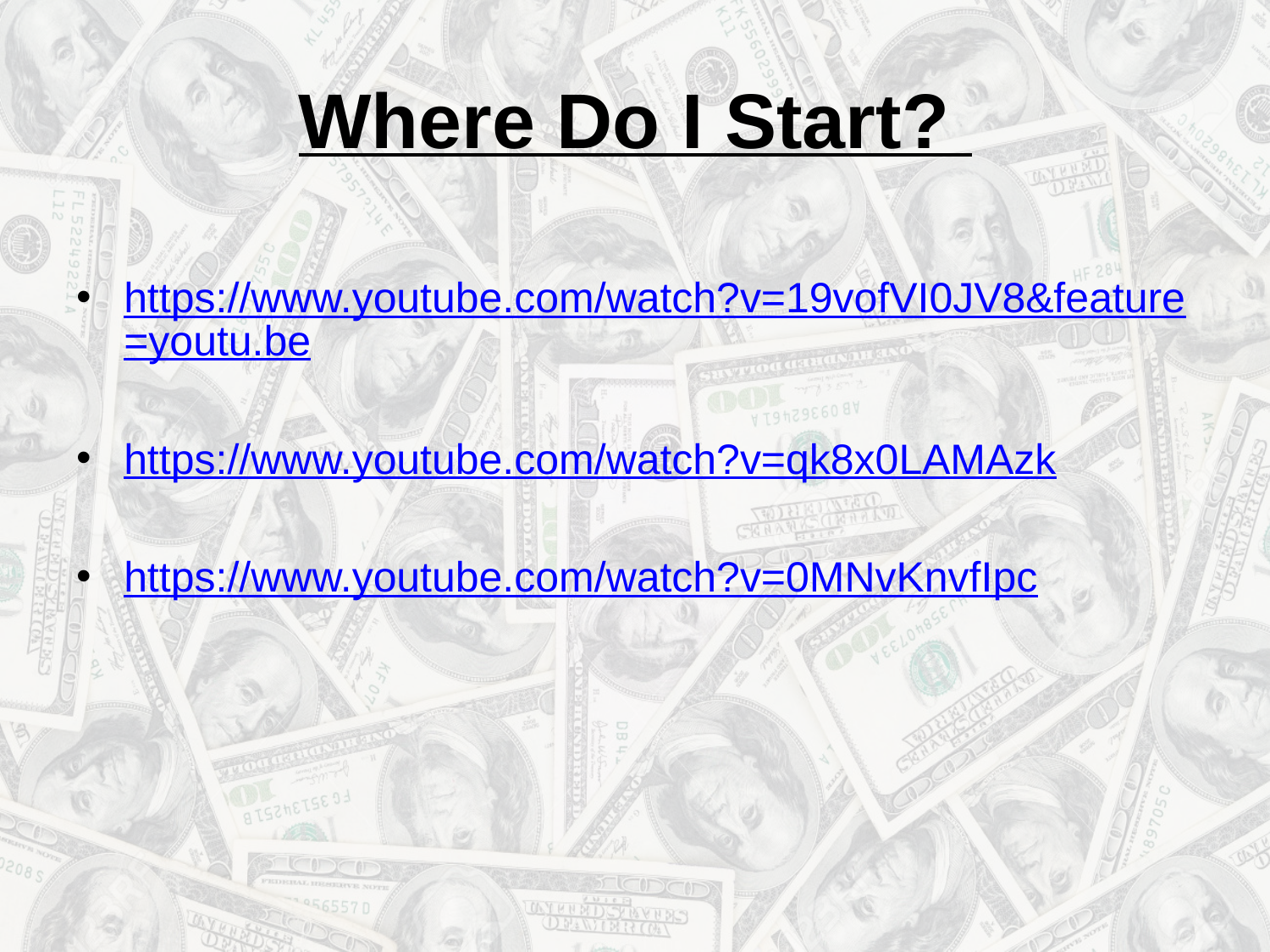

# Where Do I Start?
https://www.youtube.com/watch?v=19vofVI0JV8&feature=youtu.be

https://www.youtube.com/watch?v=qk8x0LAMAzk

https://www.youtube.com/watch?v=0MNvKnvfIpc